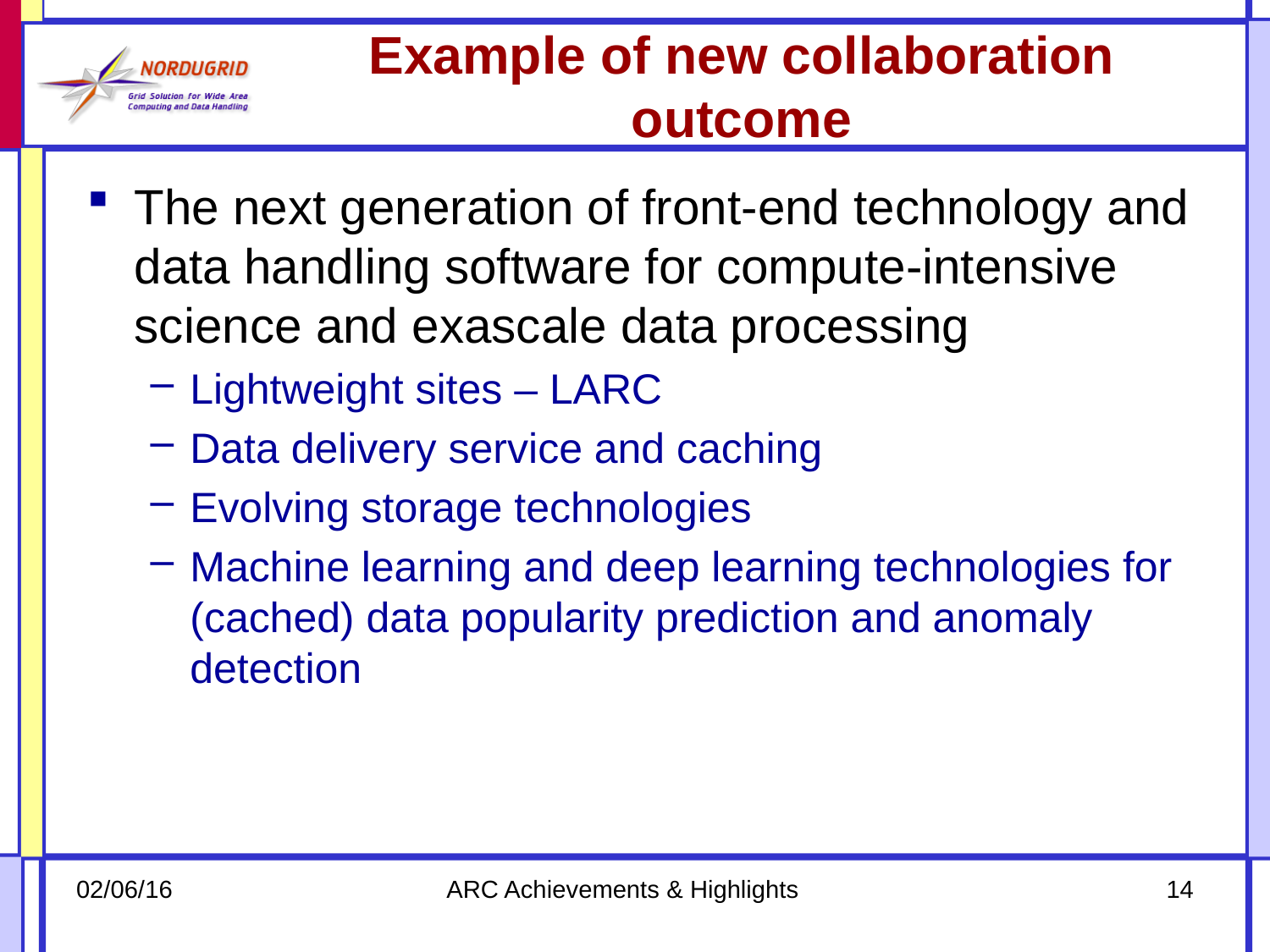

# Example of new collaboration outcome
The next generation of front-end technology and data handling software for compute-intensive science and exascale data processing
Lightweight sites – LARC
Data delivery service and caching
Evolving storage technologies
Machine learning and deep learning technologies for (cached) data popularity prediction and anomaly detection
02/06/16
ARC Achievements & Highlights
14